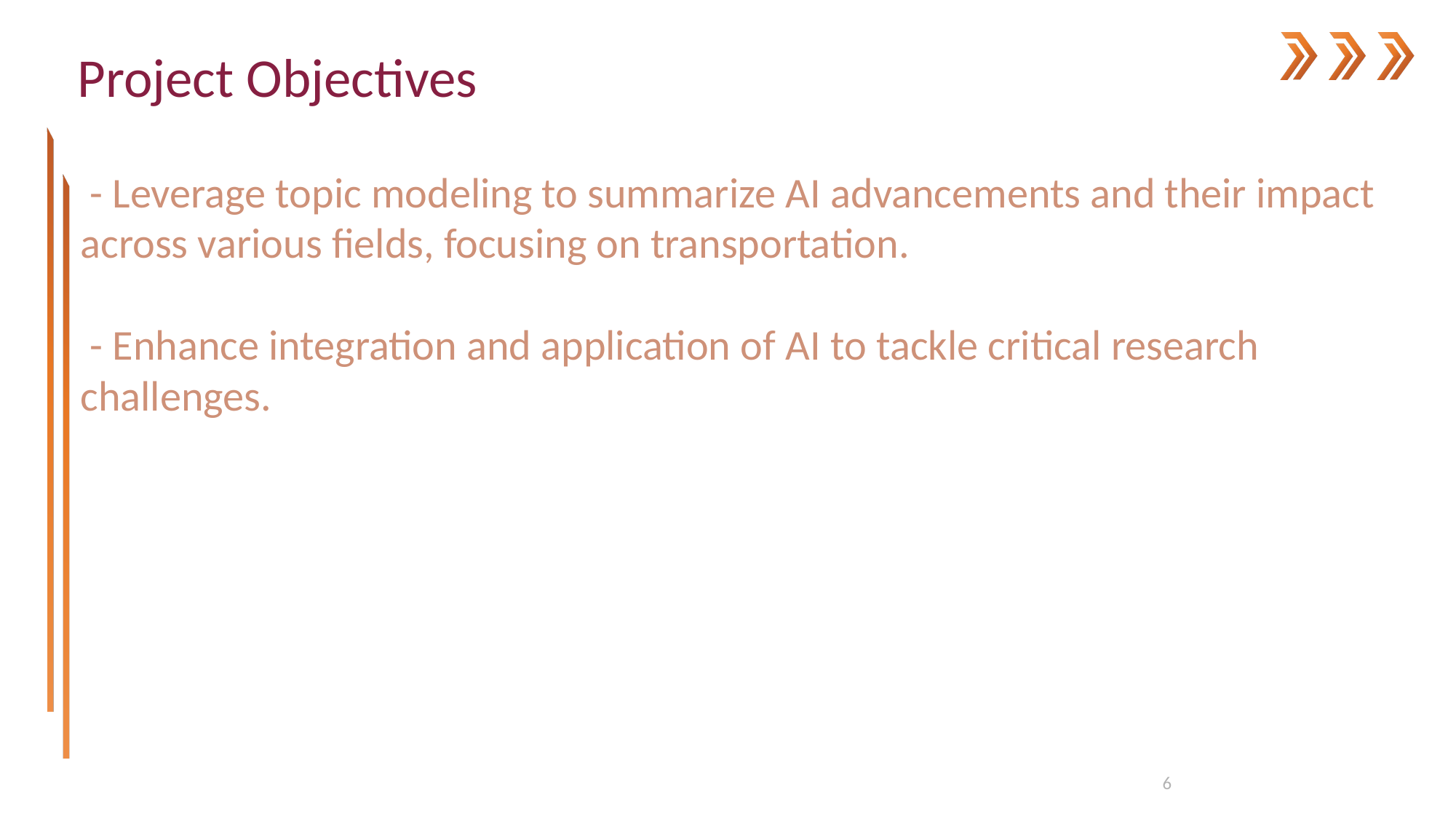

# Project Objectives

 - Leverage topic modeling to summarize AI advancements and their impact across various fields, focusing on transportation.

 - Enhance integration and application of AI to tackle critical research challenges.
6